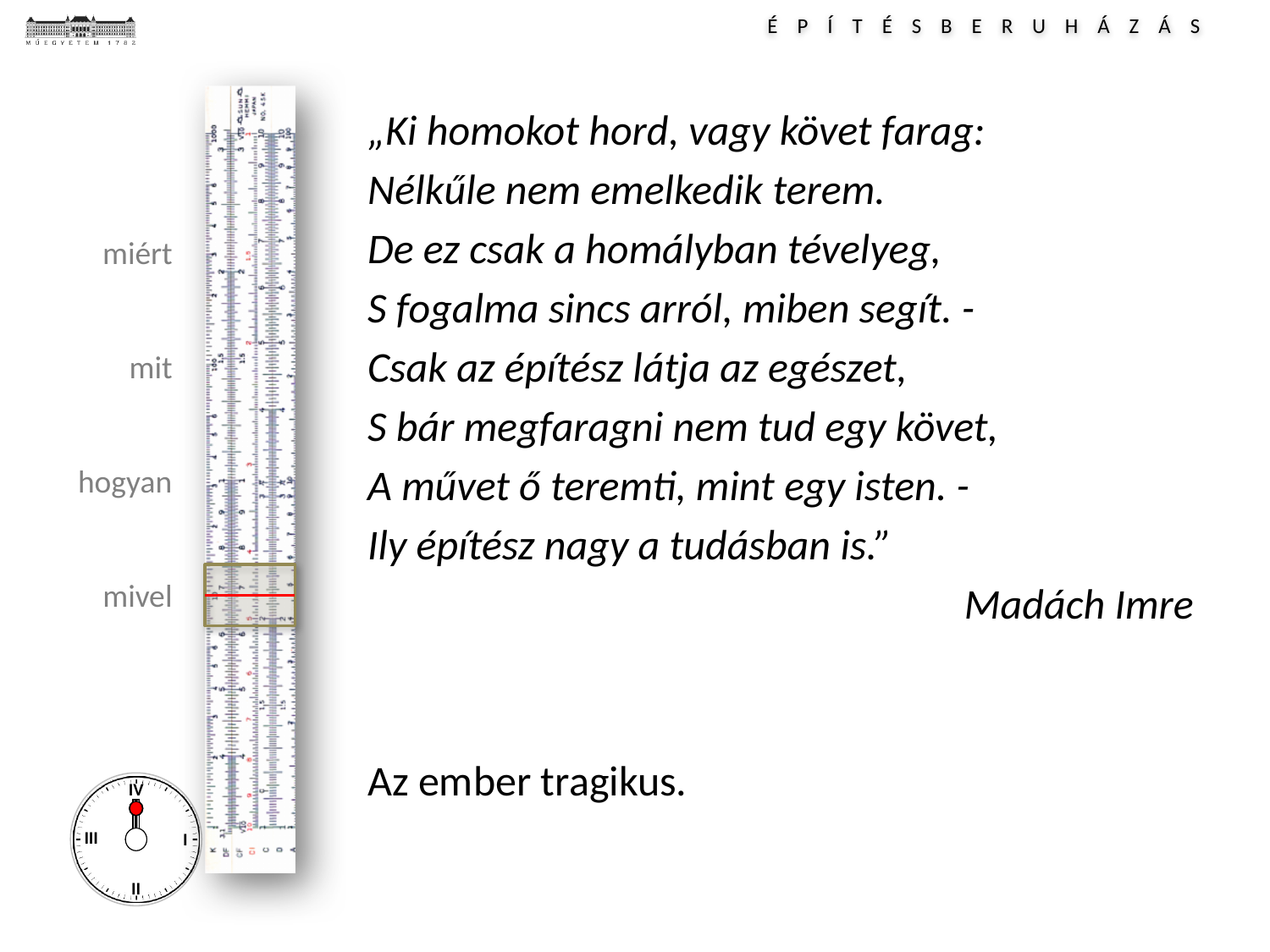

„Ki homokot hord, vagy követ farag:
Nélkűle nem emelkedik terem.
De ez csak a homályban tévelyeg,
S fogalma sincs arról, miben segít. -
Csak az építész látja az egészet,
S bár megfaragni nem tud egy követ,
A művet ő teremti, mint egy isten. -
Ily építész nagy a tudásban is.”
Madách Imre

Az ember tragikus.